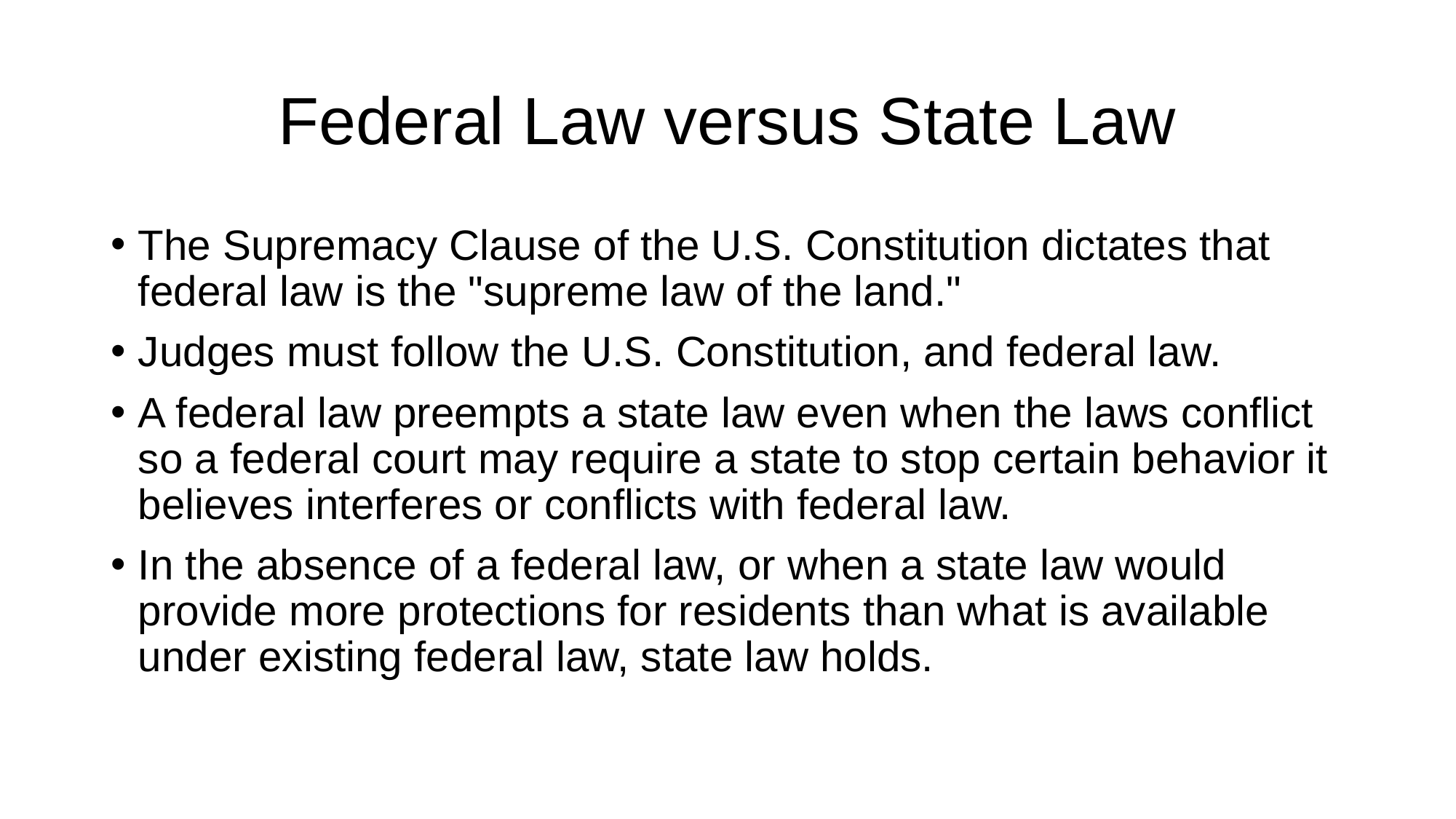

# Federal Law versus State Law
The Supremacy Clause of the U.S. Constitution dictates that federal law is the "supreme law of the land."
Judges must follow the U.S. Constitution, and federal law.
A federal law preempts a state law even when the laws conflict so a federal court may require a state to stop certain behavior it believes interferes or conflicts with federal law.
In the absence of a federal law, or when a state law would provide more protections for residents than what is available under existing federal law, state law holds.